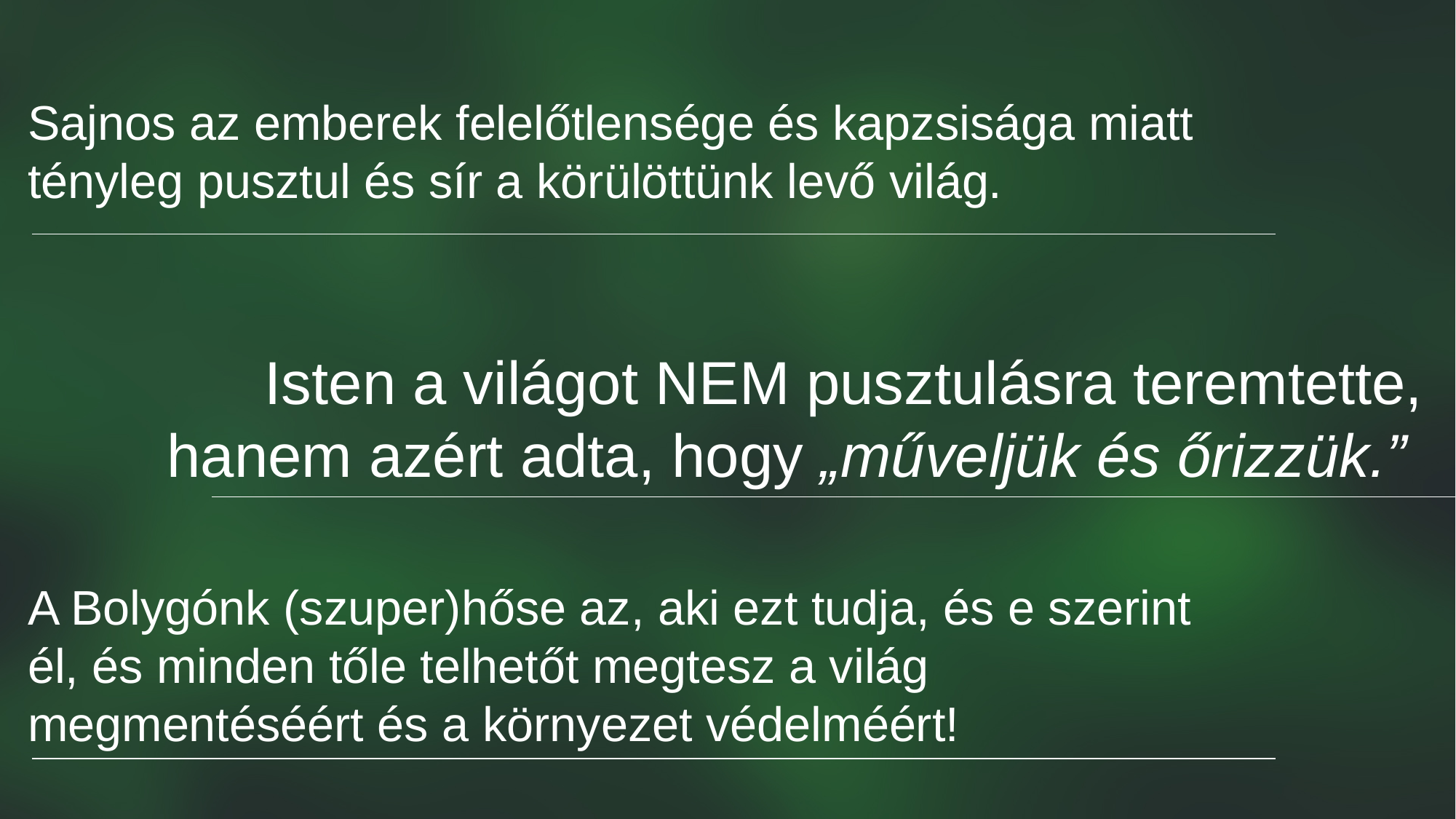

Sajnos az emberek felelőtlensége és kapzsisága miatt tényleg pusztul és sír a körülöttünk levő világ.
Isten a világot NEM pusztulásra teremtette, hanem azért adta, hogy „műveljük és őrizzük.”
A Bolygónk (szuper)hőse az, aki ezt tudja, és e szerint él, és minden tőle telhetőt megtesz a világ megmentéséért és a környezet védelméért!